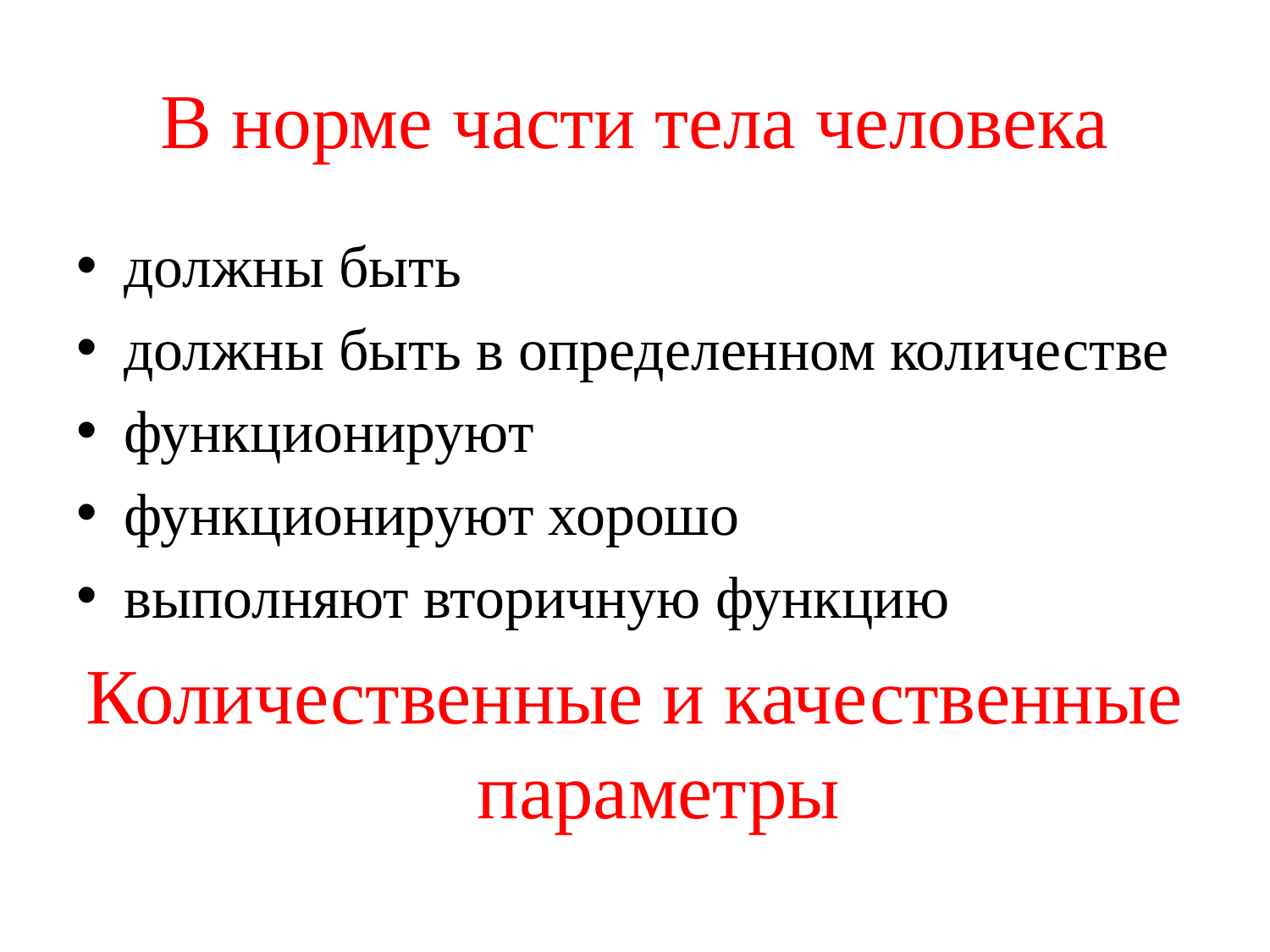

# В норме части тела человека
должны быть
должны быть в определенном количестве
функционируют
функционируют хорошо
выполняют вторичную функцию
Количественные и качественные параметры